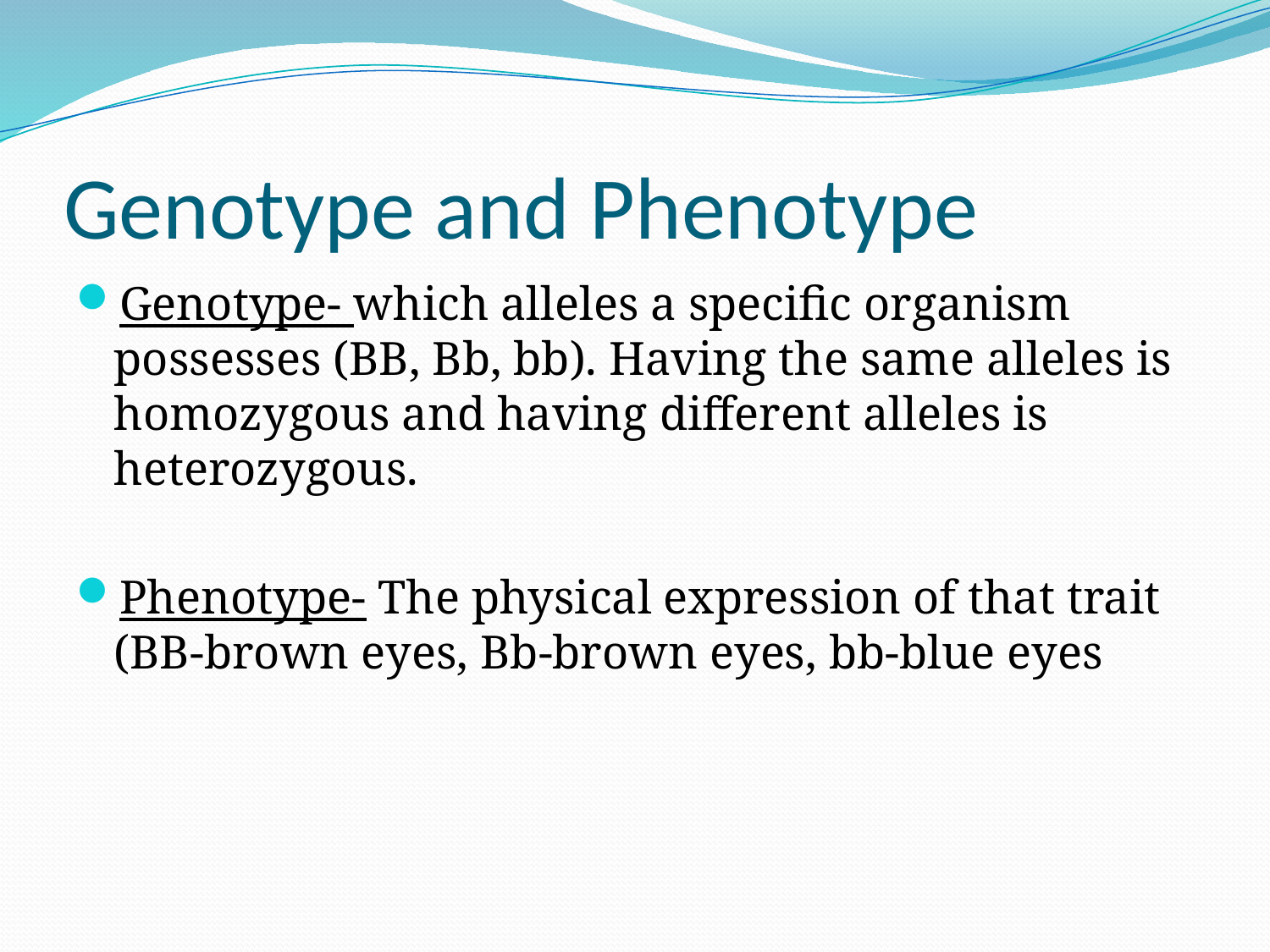

# Genotype and Phenotype
Genotype- which alleles a specific organism possesses (BB, Bb, bb). Having the same alleles is homozygous and having different alleles is heterozygous.

Phenotype- The physical expression of that trait (BB-brown eyes, Bb-brown eyes, bb-blue eyes